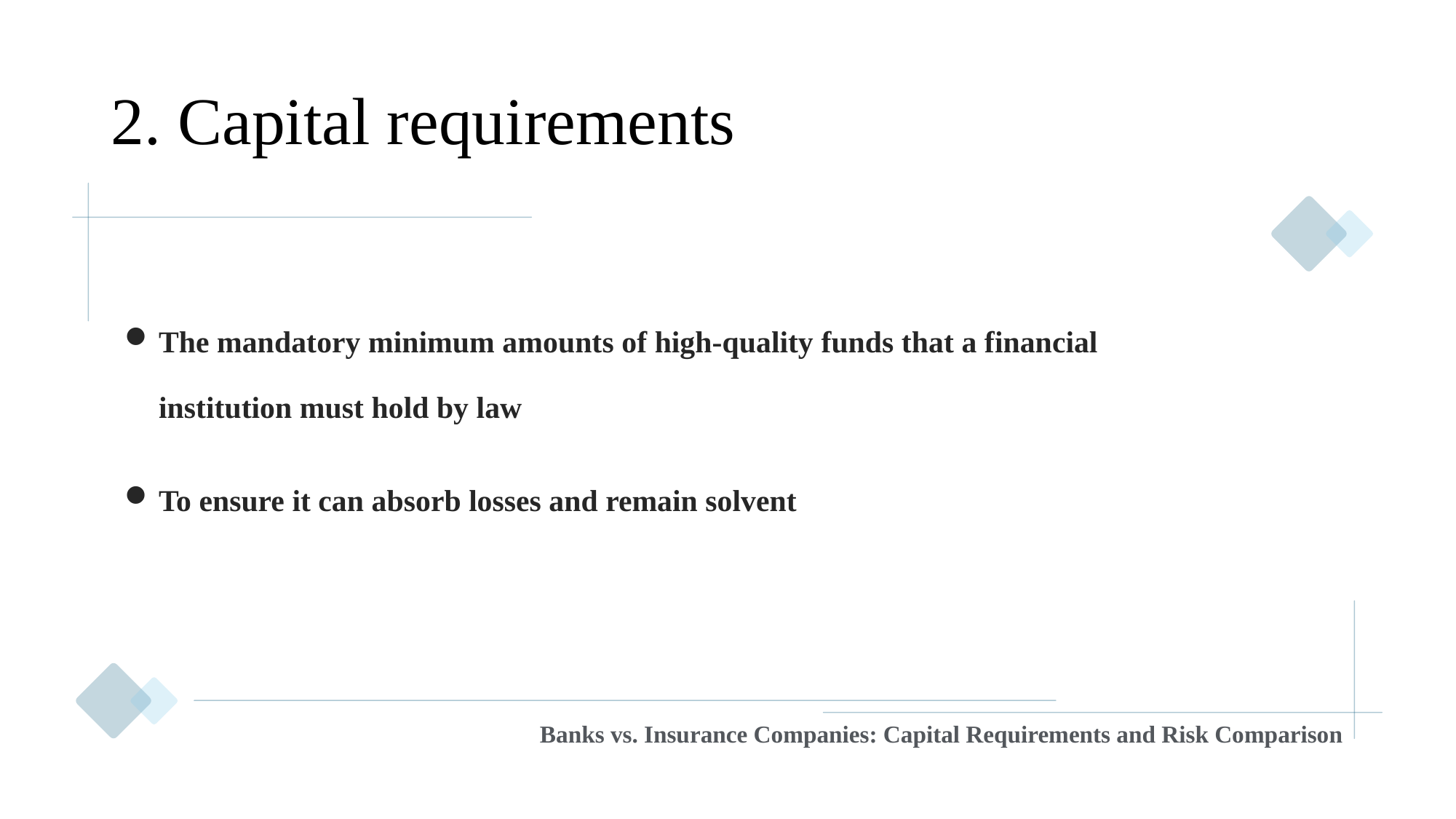

# 2. Capital requirements

The mandatory minimum amounts of high-quality funds that a financial institution must hold by law
To ensure it can absorb losses and remain solvent

Banks vs. Insurance Companies: Capital Requirements and Risk Comparison